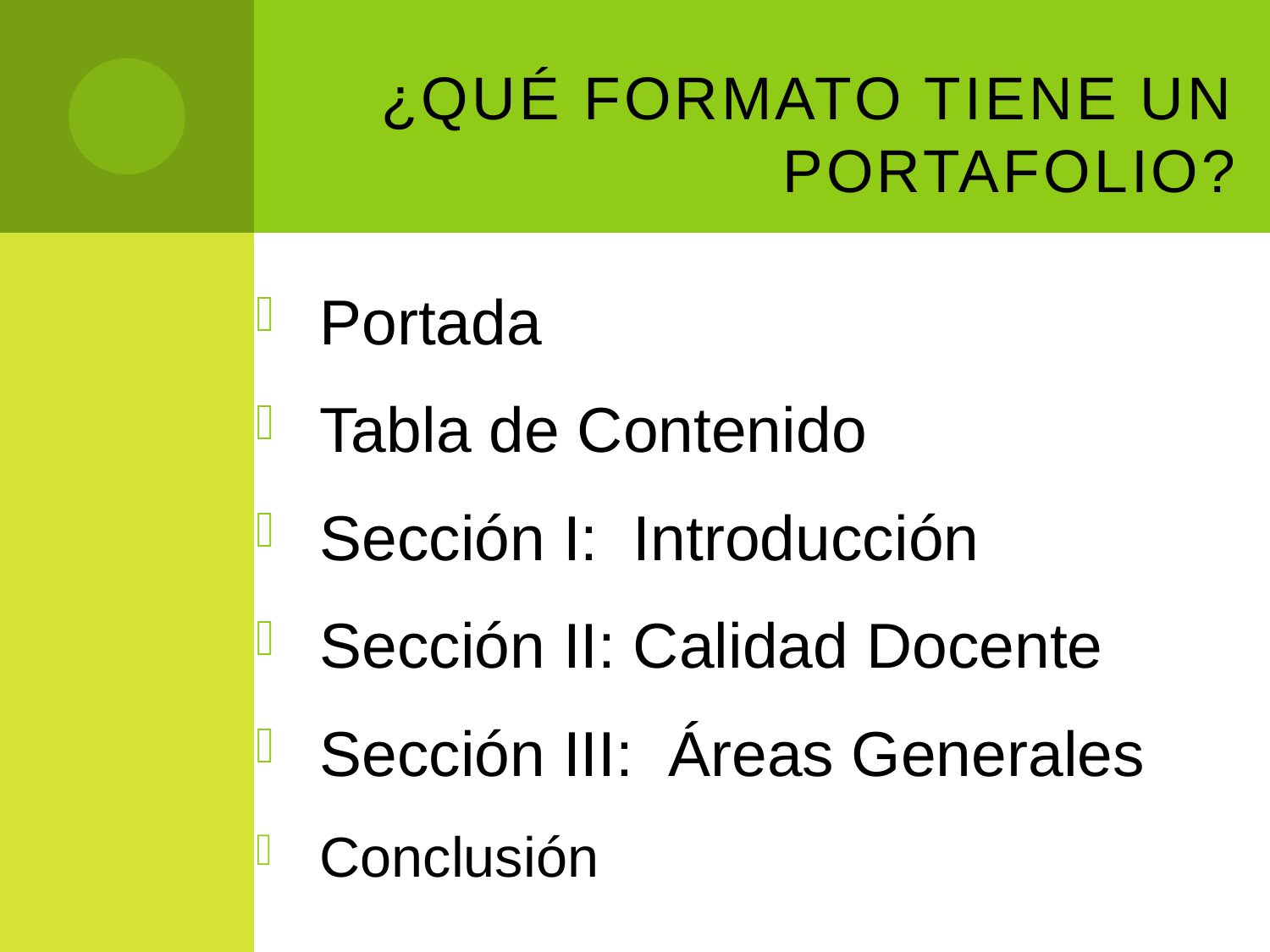

# ¿Qué formato tiene un portafolio?
Portada
Tabla de Contenido
Sección I:  Introducción
Sección II: Calidad Docente
Sección III:  Áreas Generales
Conclusión